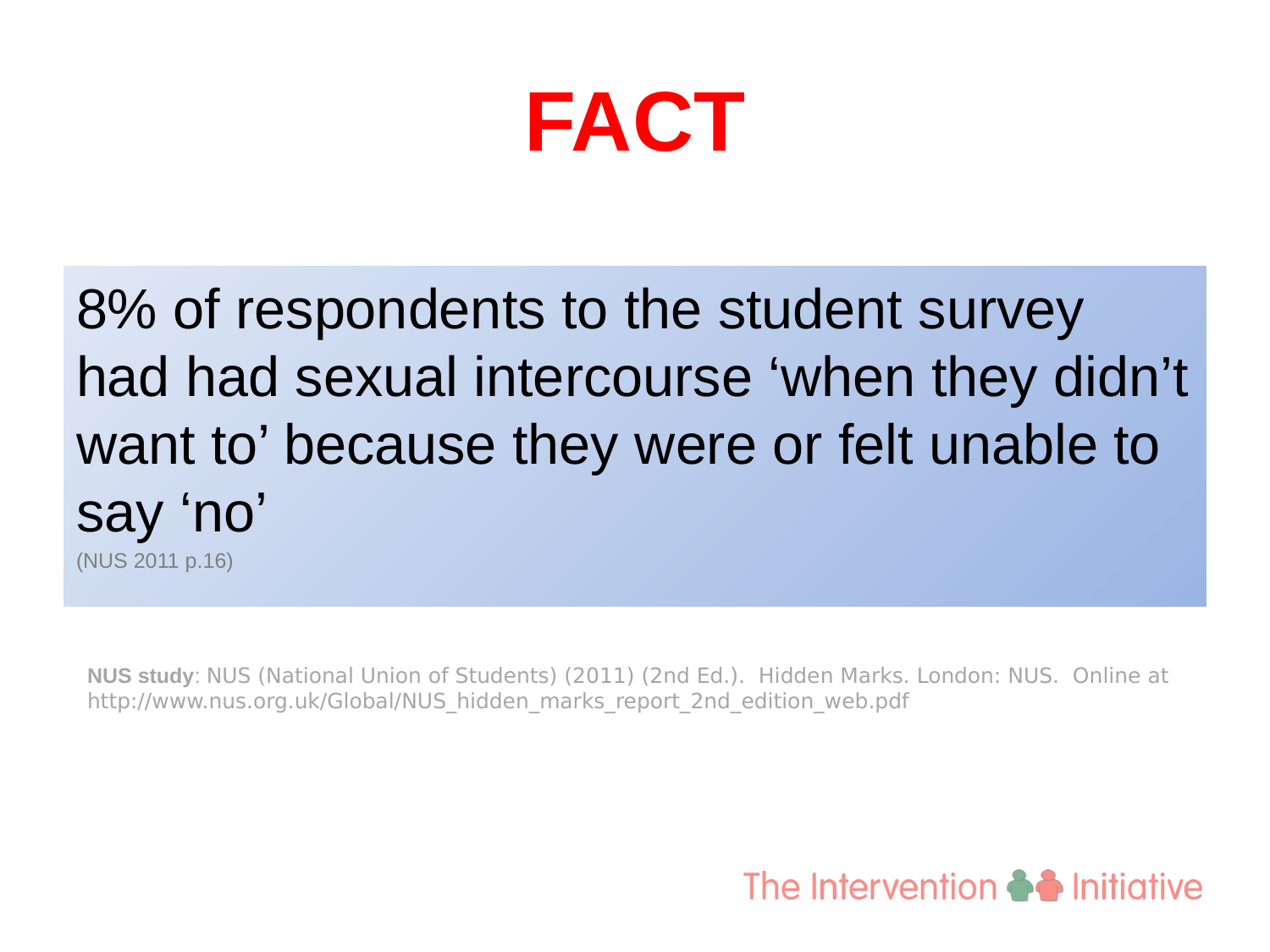

# FACT
8% of respondents to the student survey had had sexual intercourse ‘when they didn’t want to’ because they were or felt unable to say ‘no’
(NUS 2011 p.16)

NUS study: NUS (National Union of Students) (2011) (2nd Ed.).  Hidden Marks. London: NUS.  Online at http://www.nus.org.uk/Global/NUS_hidden_marks_report_2nd_edition_web.pdf